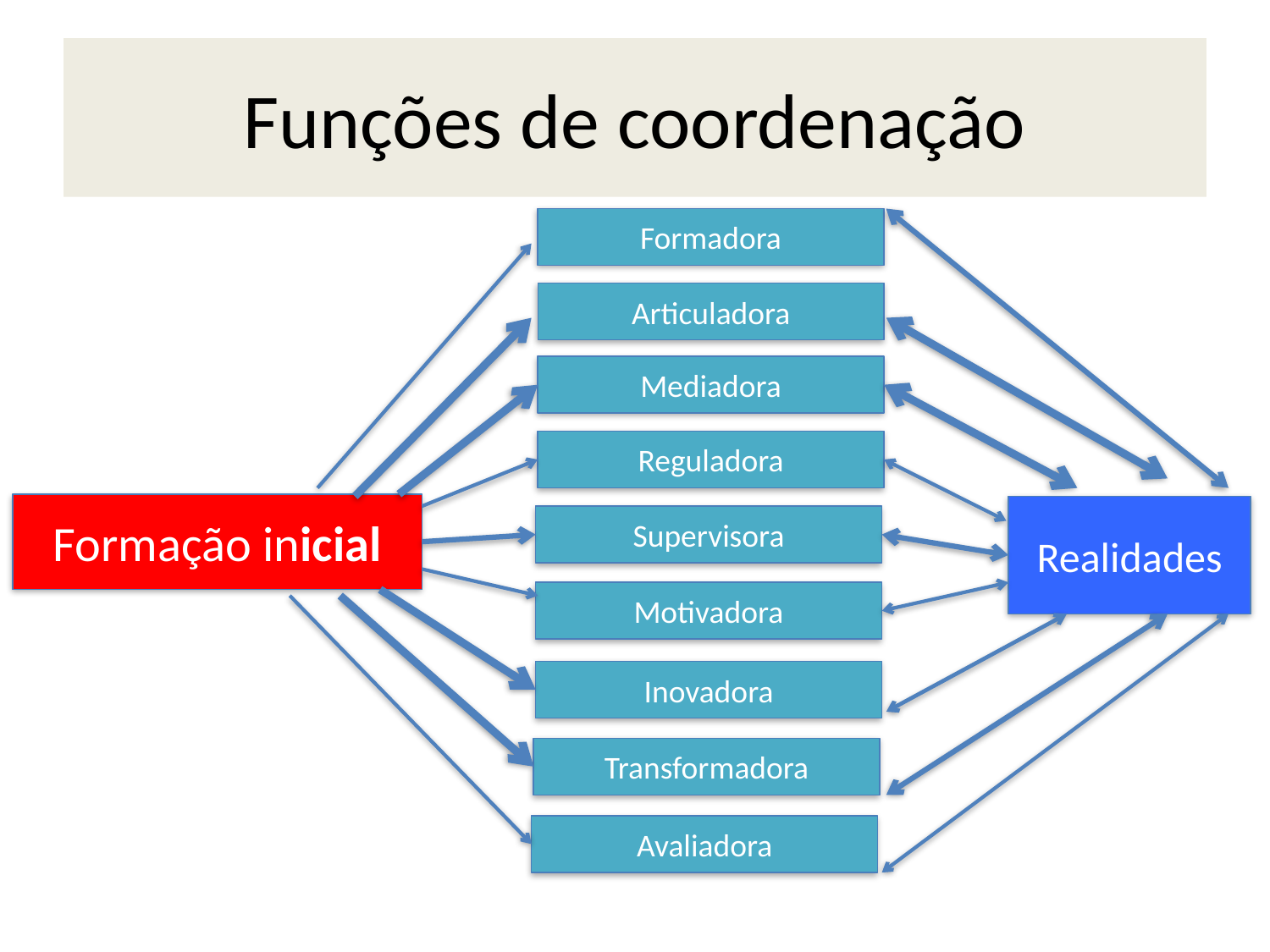

# Funções de coordenação
Formadora
Articuladora
Mediadora

Reguladora

Formação inicial

Realidades

Supervisora
Motivadora
Inovadora
Transformadora
Avaliadora